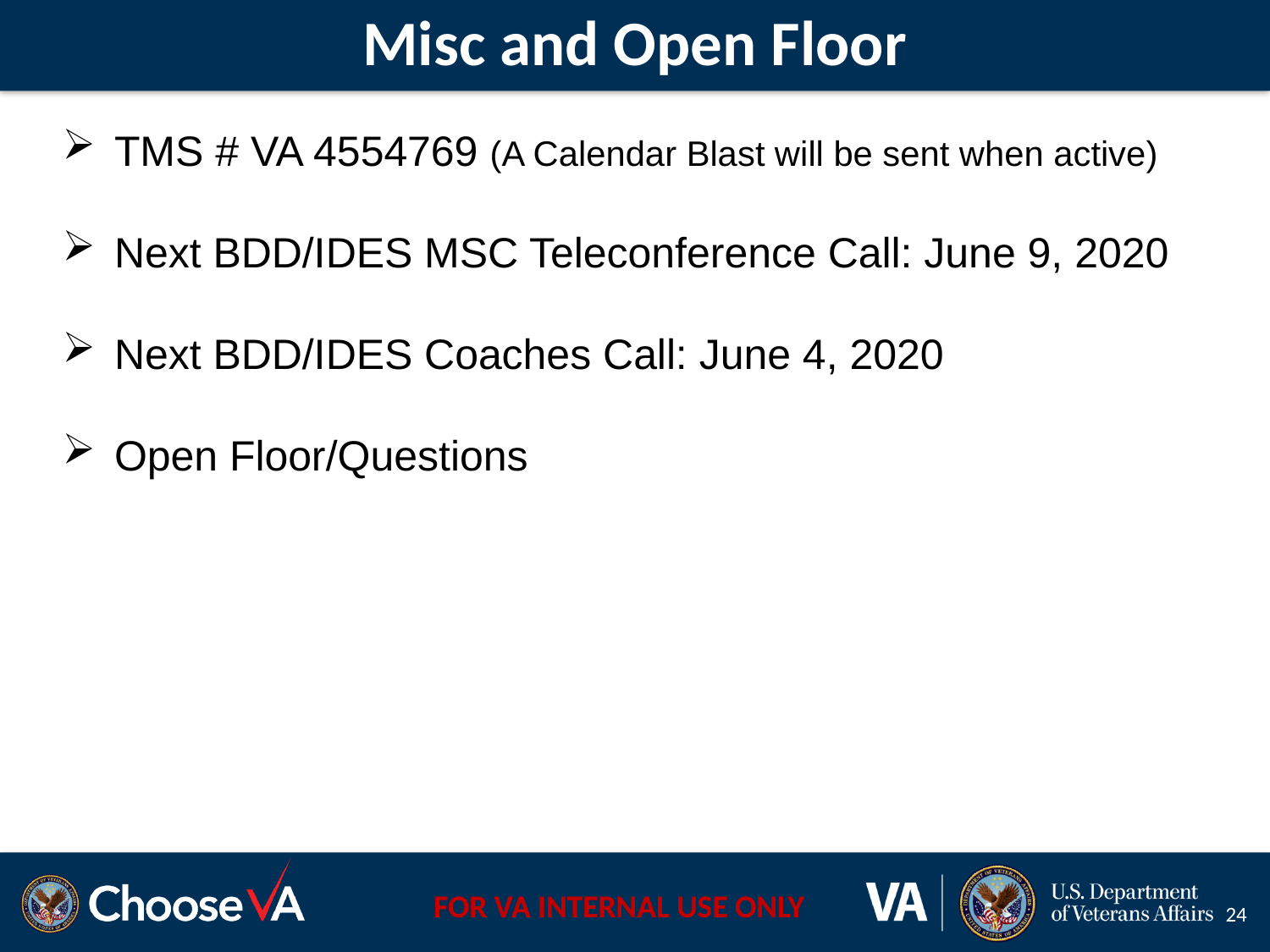

# Misc and Open Floor
 TMS # VA 4554769 (A Calendar Blast will be sent when active)

 Next BDD/IDES MSC Teleconference Call: June 9, 2020

 Next BDD/IDES Coaches Call: June 4, 2020

 Open Floor/Questions
24